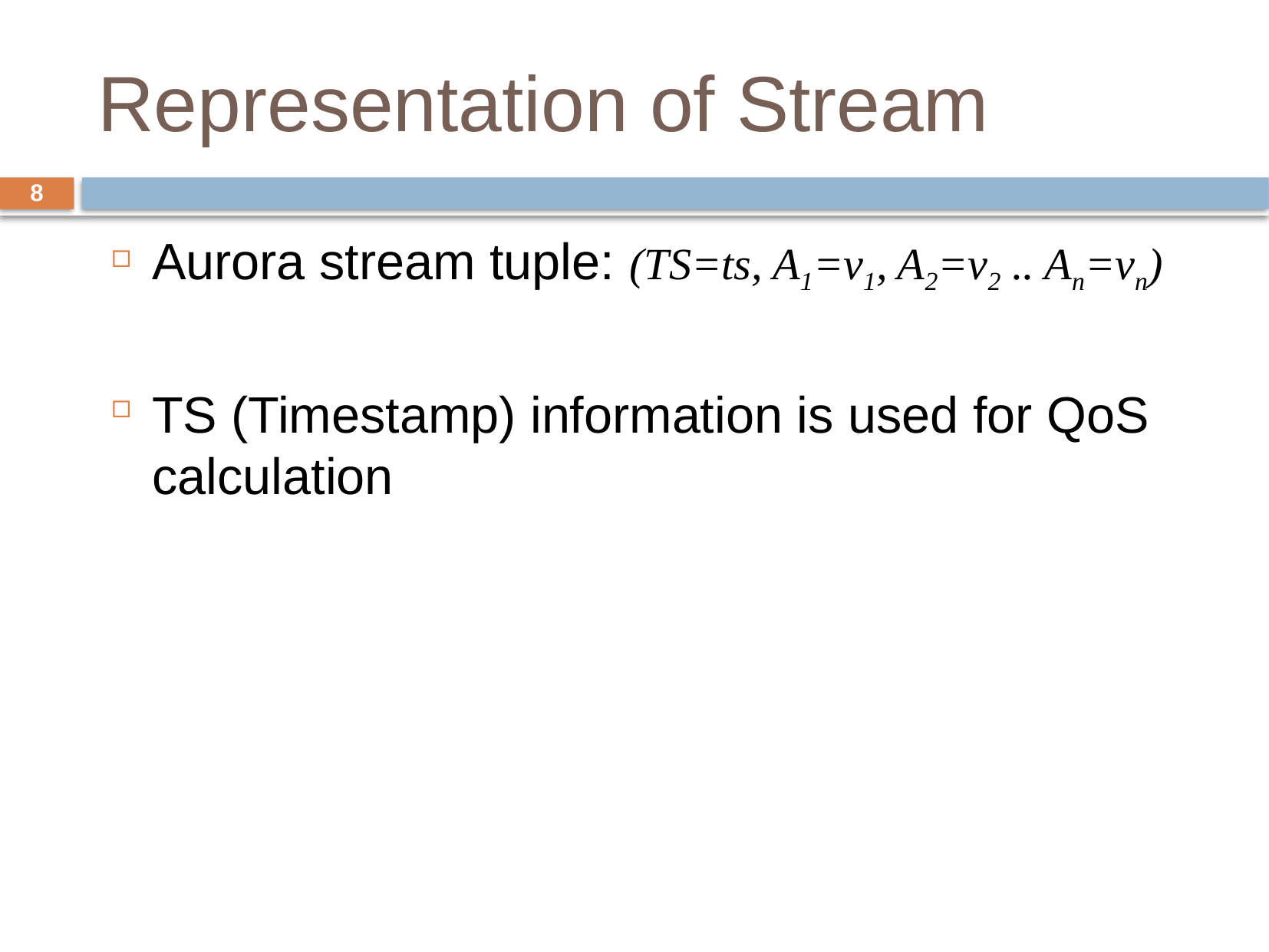

# Representation of Stream
8
Aurora stream tuple: (TS=ts, A1=v1, A2=v2 .. An=vn)

TS (Timestamp) information is used for QoS calculation